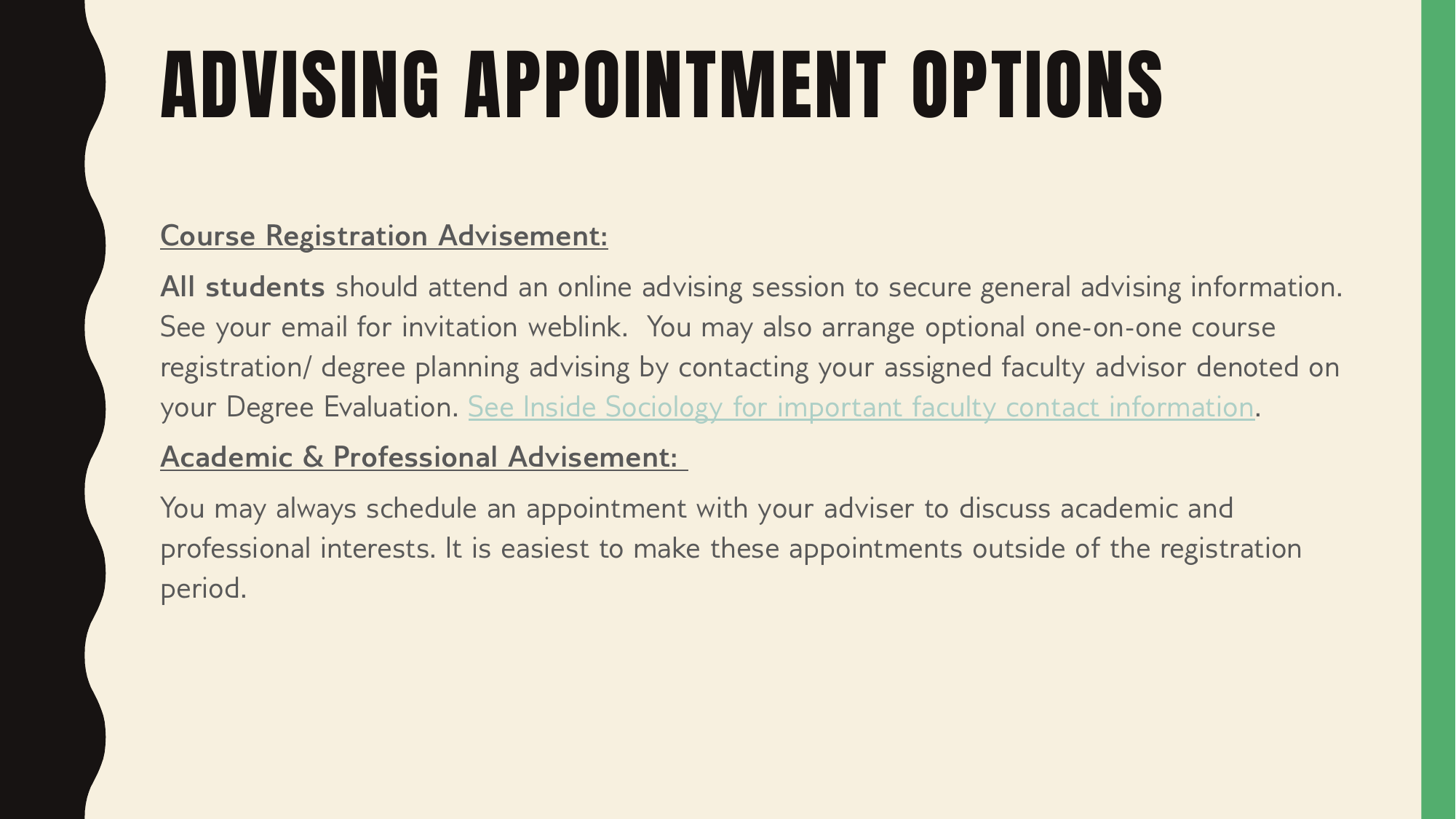

# Advising Appointment Options
Course Registration Advisement:
All students should attend an online advising session to secure general advising information. See your email for invitation weblink.  You may also arrange optional one-on-one course registration/ degree planning advising by contacting your assigned faculty advisor denoted on your Degree Evaluation. See Inside Sociology for important faculty contact information.
Academic & Professional Advisement:
You may always schedule an appointment with your adviser to discuss academic and professional interests. It is easiest to make these appointments outside of the registration period.